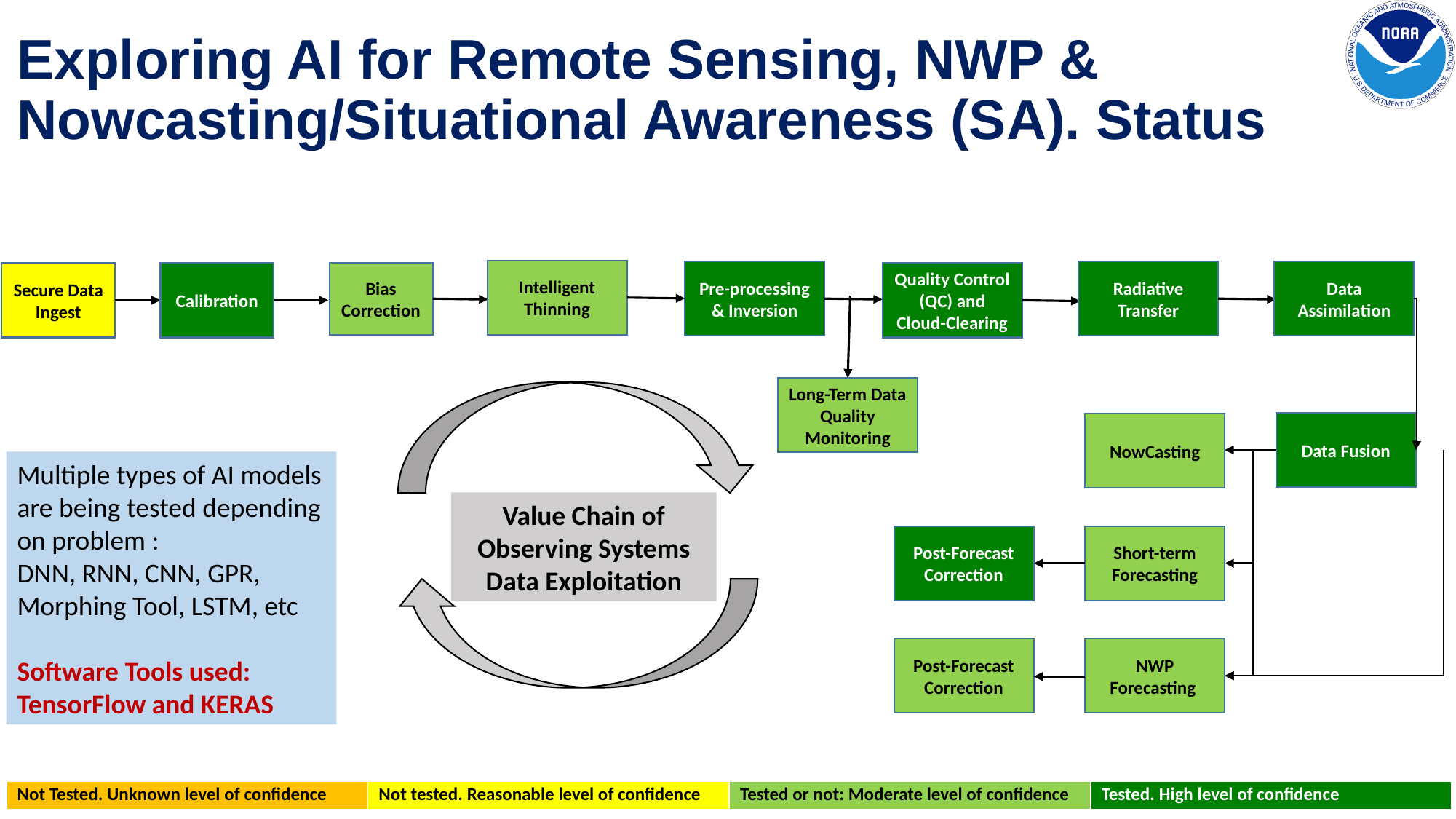

# Exploring AI for Remote Sensing, NWP & Nowcasting/Situational Awareness (SA). Status
Intelligent Thinning
Pre-processing & Inversion
Radiative Transfer
Data Assimilation
Bias Correction
Secure Data Ingest
Calibration
Quality Control (QC) and Cloud-Clearing
Long-Term Data Quality Monitoring

Data Fusion
NowCasting
Multiple types of AI models are being tested depending on problem :
DNN, RNN, CNN, GPR, Morphing Tool, LSTM, etc

Software Tools used: TensorFlow and KERAS
Value Chain of Observing Systems Data Exploitation
Short-term Forecasting
Post-Forecast Correction

NWP Forecasting
Post-Forecast Correction
| Not Tested. Unknown level of confidence | Not tested. Reasonable level of confidence | Tested or not: Moderate level of confidence | Tested. High level of confidence |
| --- | --- | --- | --- |